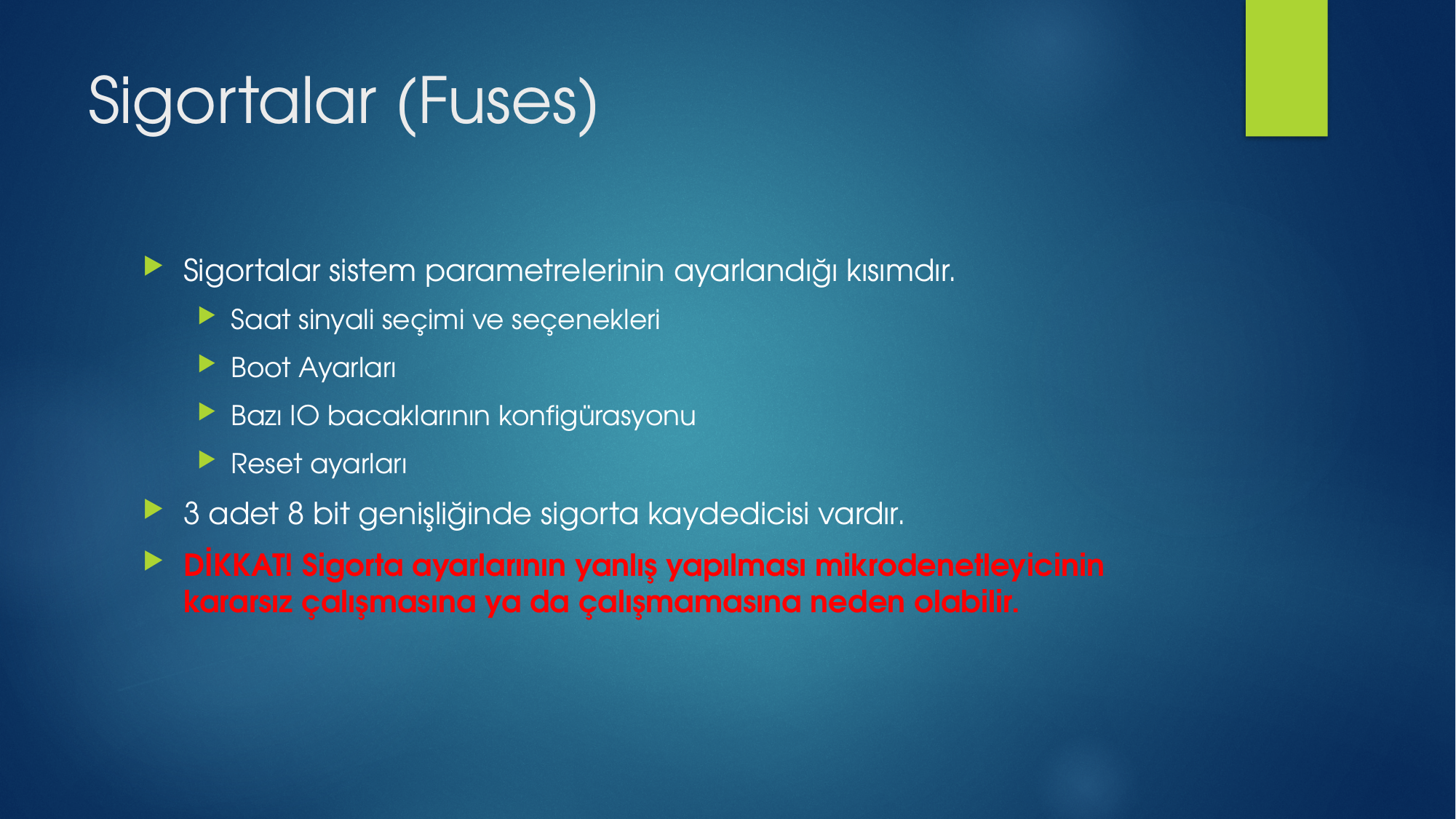

# Sigortalar (Fuses)
Sigortalar sistem parametrelerinin ayarlandığı kısımdır.
Saat sinyali seçimi ve seçenekleri
Boot Ayarları
Bazı IO bacaklarının konfigürasyonu
Reset ayarları
3 adet 8 bit genişliğinde sigorta kaydedicisi vardır.
DİKKAT! Sigorta ayarlarının yanlış yapılması mikrodenetleyicinin kararsız çalışmasına ya da çalışmamasına neden olabilir.